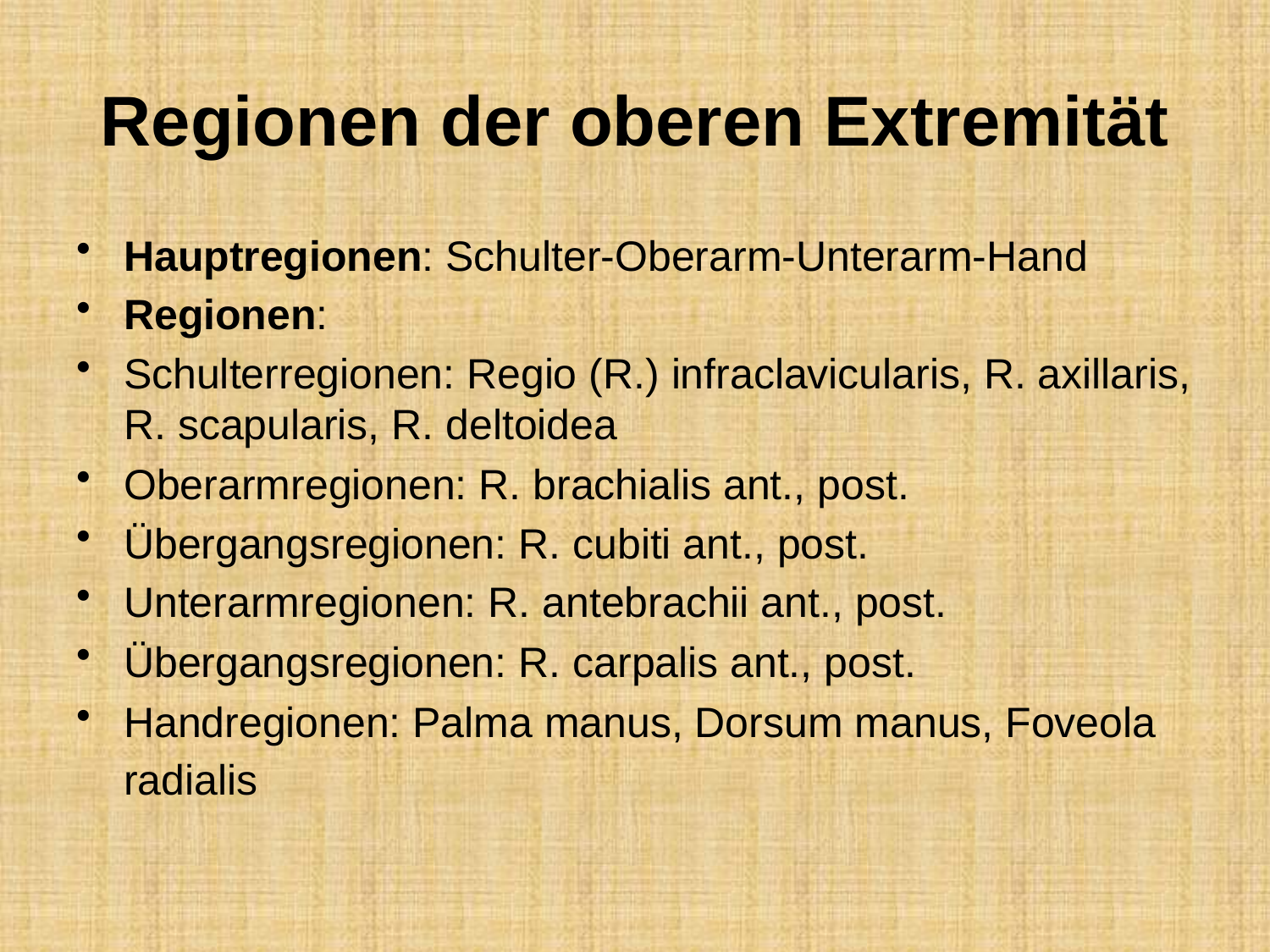

# Regionen der oberen Extremität
Hauptregionen: Schulter-Oberarm-Unterarm-Hand
Regionen:
Schulterregionen: Regio (R.) infraclavicularis, R. axillaris, R. scapularis, R. deltoidea
Oberarmregionen: R. brachialis ant., post.
Übergangsregionen: R. cubiti ant., post.
Unterarmregionen: R. antebrachii ant., post.
Übergangsregionen: R. carpalis ant., post.
Handregionen: Palma manus, Dorsum manus, Foveola radialis